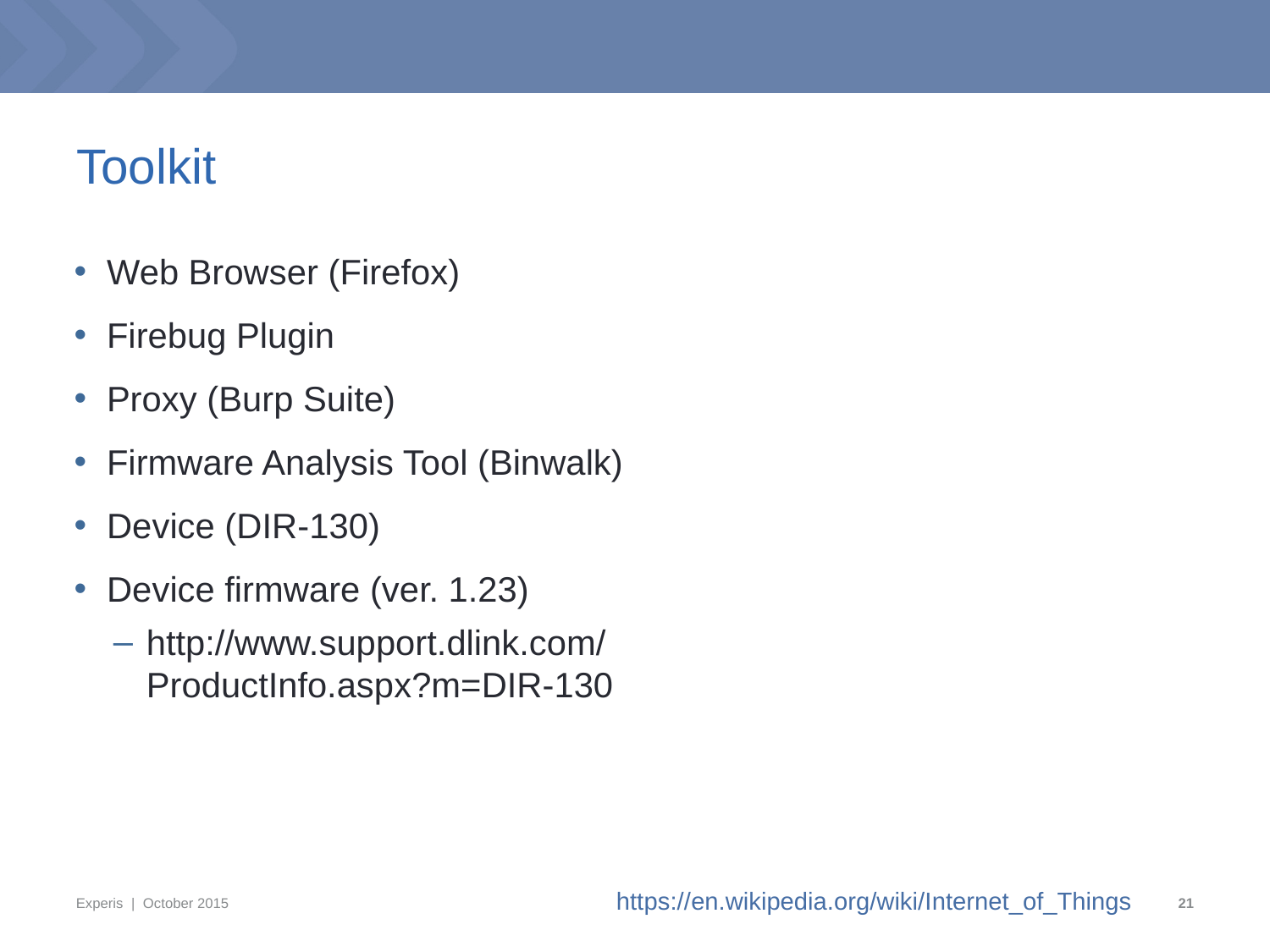

# Toolkit
Web Browser (Firefox)
Firebug Plugin
Proxy (Burp Suite)
Firmware Analysis Tool (Binwalk)
Device (DIR-130)
Device firmware (ver. 1.23)
http://www.support.dlink.com/ProductInfo.aspx?m=DIR-130

https://en.wikipedia.org/wiki/Internet_of_Things